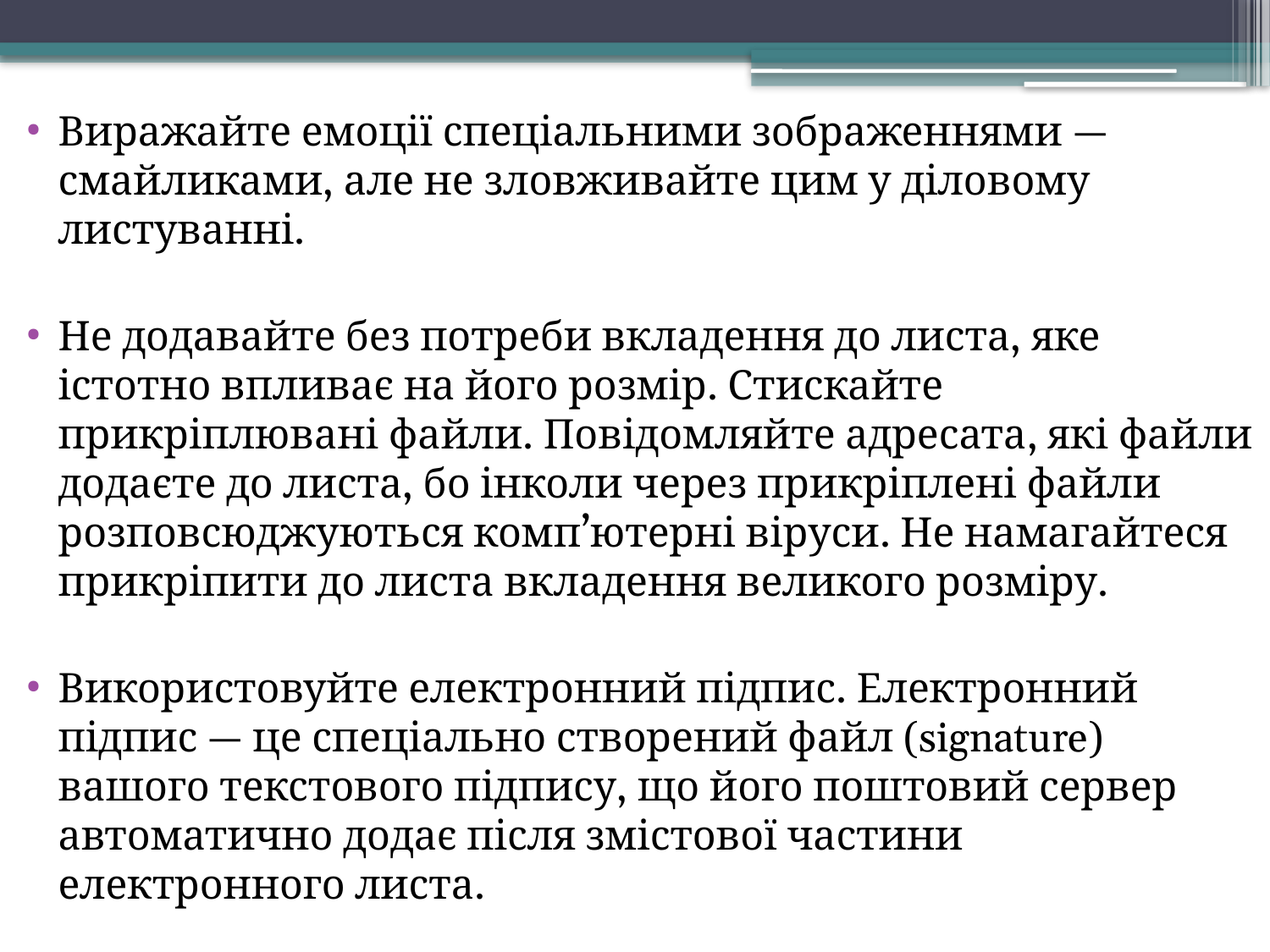

Виражайте емоції спеціальними зображеннями — смайликами, але не зловживайте цим у діловому листуванні.

Не додавайте без потреби вкладення до листа, яке істотно впливає на його розмір. Стискайте прикріплювані файли. Повідомляйте адресата, які файли додаєте до листа, бо інколи через прикріплені файли розповсюджуються комп’ютерні віруси. Не намагайтеся прикріпити до листа вкладення великого розміру.

Використовуйте електронний підпис. Електронний підпис — це спеціально створений файл (signature) вашого текстового підпису, що його поштовий сервер автоматично додає після змістової частини електронного листа.